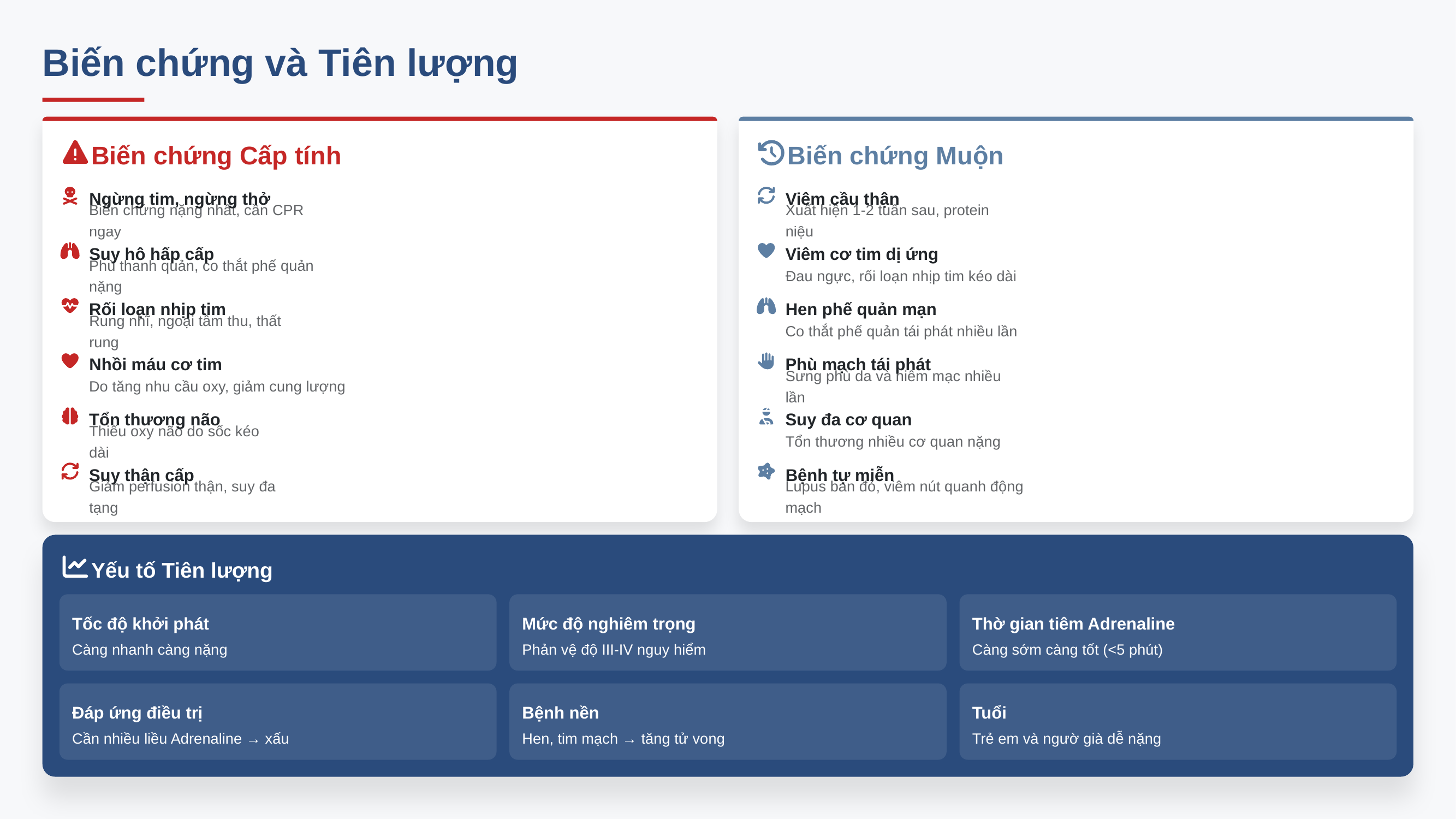

Biến chứng và Tiên lượng

Biến chứng Cấp tính
Biến chứng Muộn

Ngừng tim, ngừng thở
Viêm cầu thận

Biến chứng nặng nhất, cần CPR ngay
Xuất hiện 1-2 tuần sau, protein niệu
Suy hô hấp cấp
Viêm cơ tim dị ứng

Phù thanh quản, co thắt phế quản nặng
Đau ngực, rối loạn nhịp tim kéo dài
Rối loạn nhịp tim
Hen phế quản mạn

Rung nhĩ, ngoại tâm thu, thất rung
Co thắt phế quản tái phát nhiều lần
Nhồi máu cơ tim
Phù mạch tái phát

Do tăng nhu cầu oxy, giảm cung lượng
Sưng phù da và niêm mạc nhiều lần
Tổn thương não
Suy đa cơ quan

Thiếu oxy não do sốc kéo dài
Tổn thương nhiều cơ quan nặng
Suy thận cấp
Bệnh tự miễn

Giảm perfusion thận, suy đa tạng
Lupus ban đỏ, viêm nút quanh động mạch

Yếu tố Tiên lượng

Tốc độ khởi phát
Mức độ nghiêm trọng
Thờ gian tiêm Adrenaline
Càng nhanh càng nặng
Phản vệ độ III-IV nguy hiểm
Càng sớm càng tốt (<5 phút)

Đáp ứng điều trị
Bệnh nền
Tuổi
Cần nhiều liều Adrenaline → xấu
Hen, tim mạch → tăng tử vong
Trẻ em và ngườ già dễ nặng